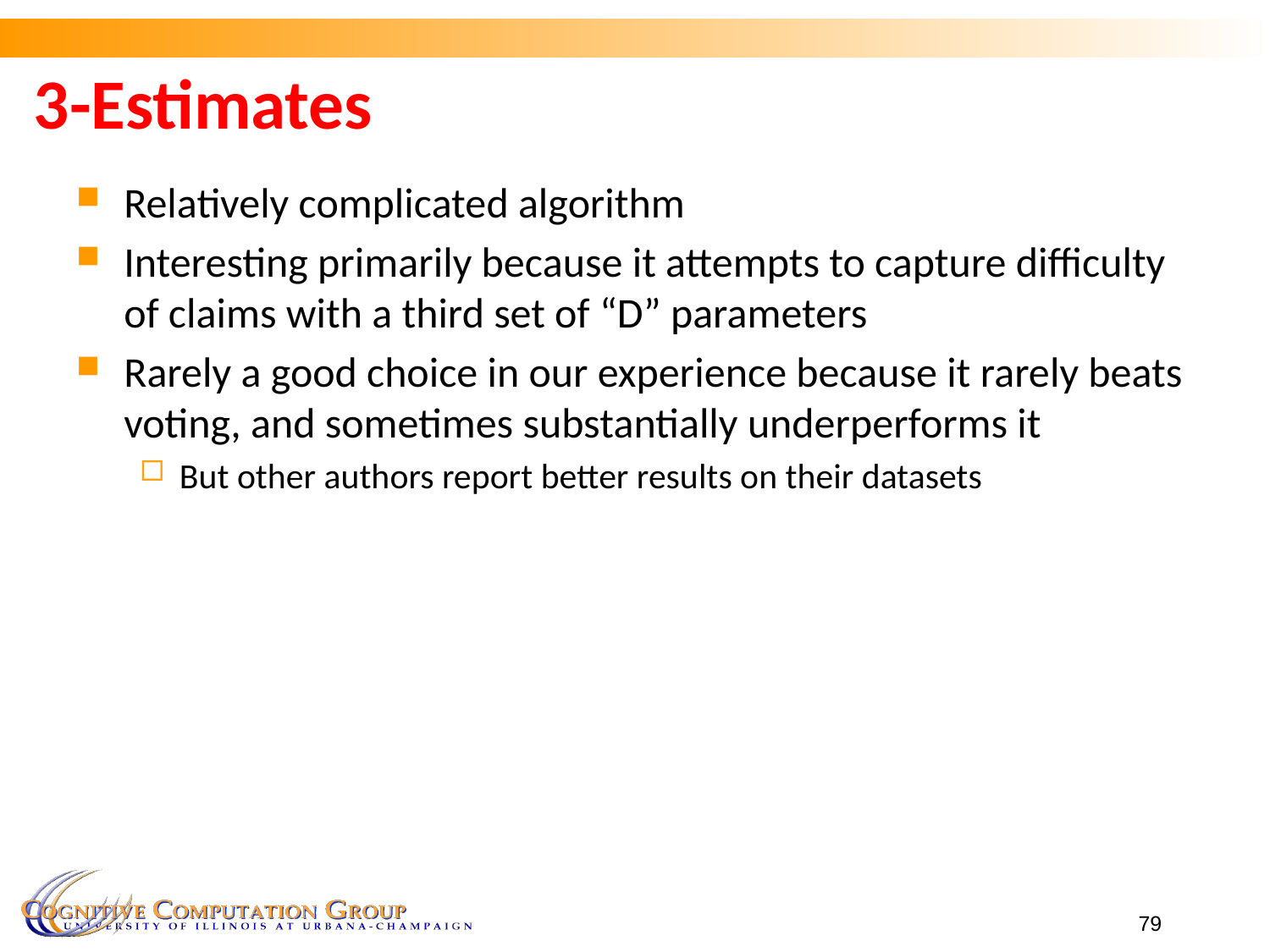

# 3-Estimates
Relatively complicated algorithm
Interesting primarily because it attempts to capture difficulty of claims with a third set of “D” parameters
Rarely a good choice in our experience because it rarely beats voting, and sometimes substantially underperforms it
But other authors report better results on their datasets
79